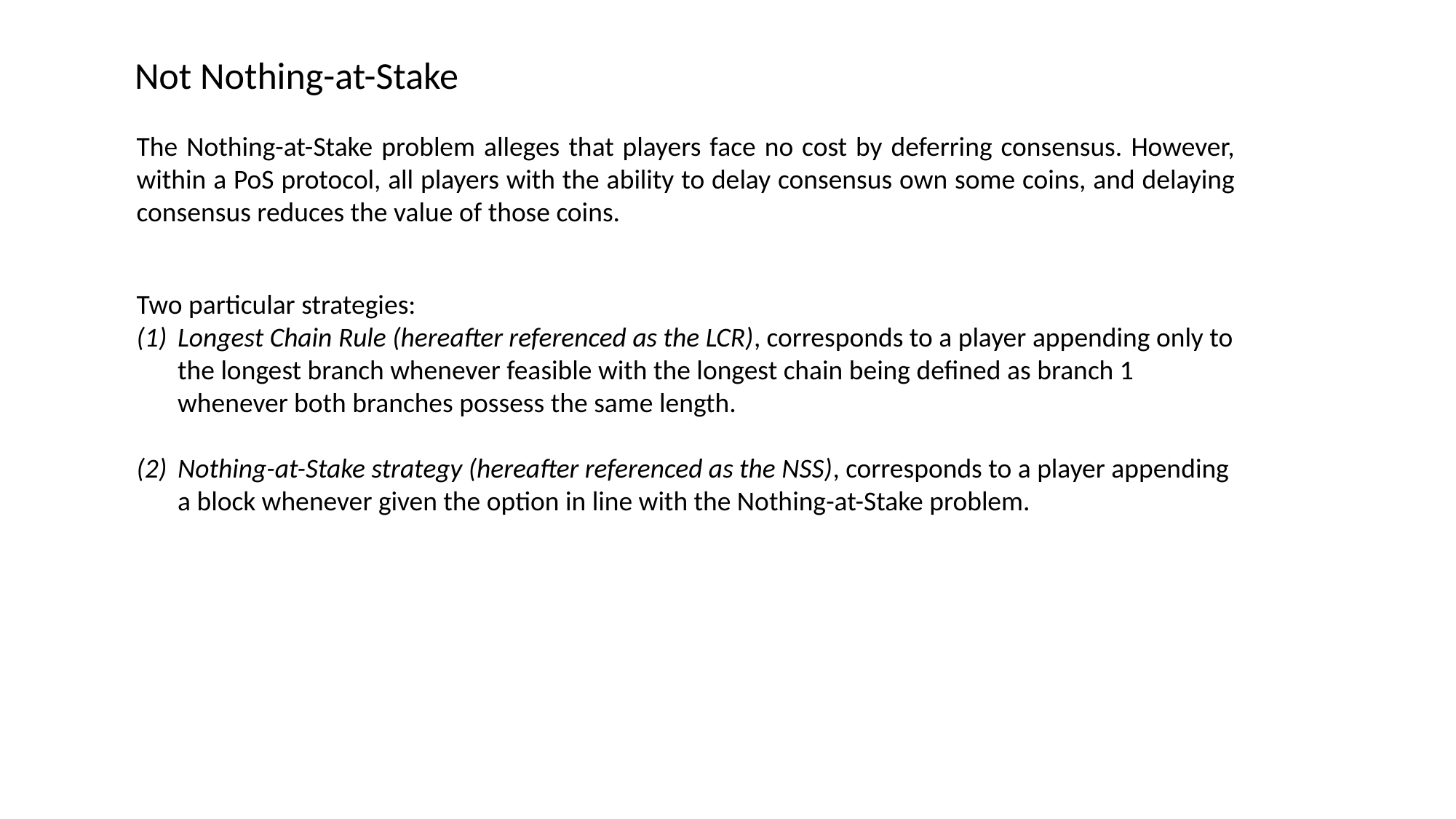

Not Nothing-at-Stake
The Nothing-at-Stake problem alleges that players face no cost by deferring consensus. However, within a PoS protocol, all players with the ability to delay consensus own some coins, and delaying consensus reduces the value of those coins.
Two particular strategies:
Longest Chain Rule (hereafter referenced as the LCR), corresponds to a player appending only to the longest branch whenever feasible with the longest chain being deﬁned as branch 1 whenever both branches possess the same length.

Nothing-at-Stake strategy (hereafter referenced as the NSS), corresponds to a player appending a block whenever given the option in line with the Nothing-at-Stake problem.